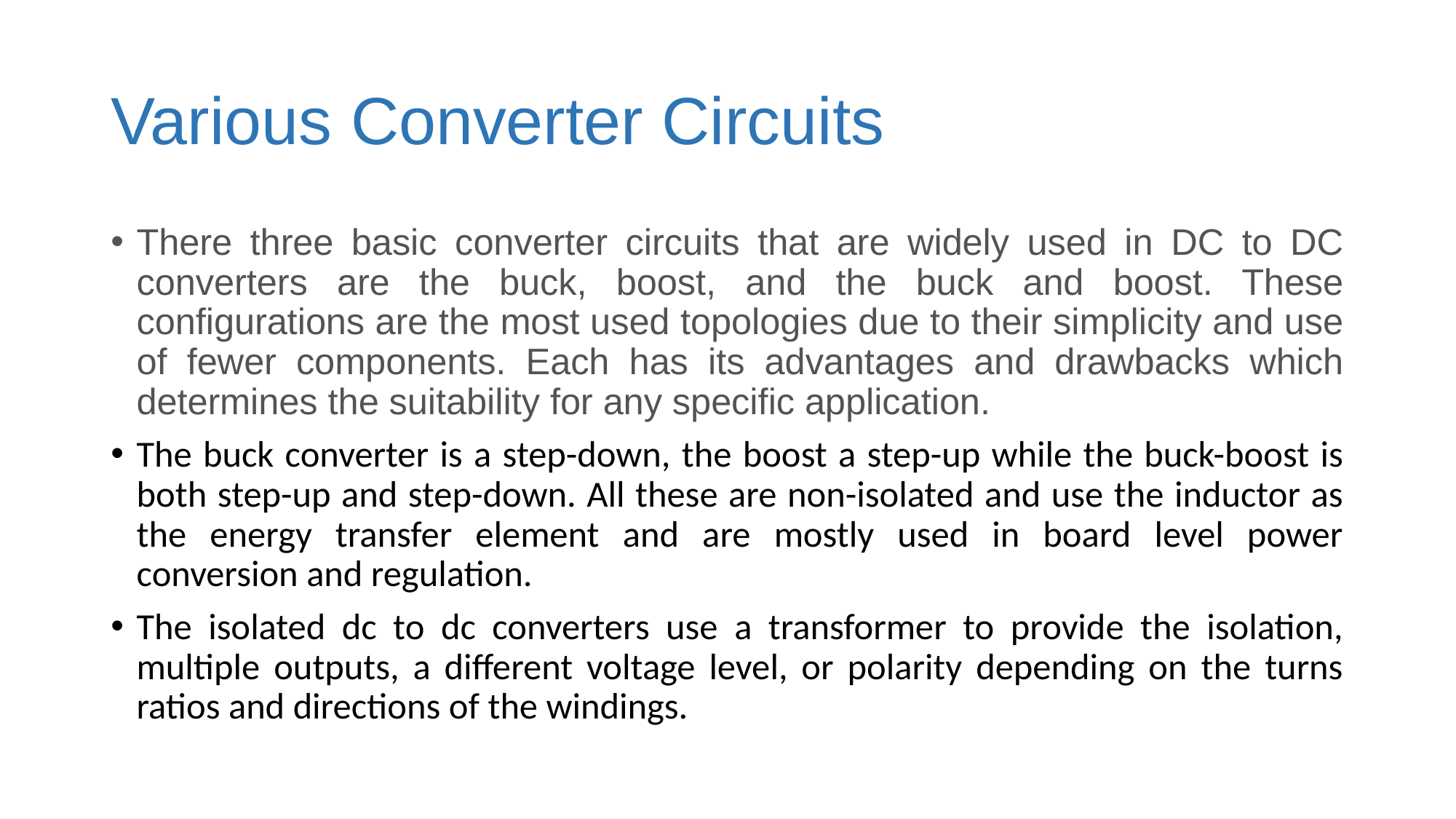

# Various Converter Circuits
There three basic converter circuits that are widely used in DC to DC converters are the buck, boost, and the buck and boost. These configurations are the most used topologies due to their simplicity and use of fewer components. Each has its advantages and drawbacks which determines the suitability for any specific application.
The buck converter is a step-down, the boost a step-up while the buck-boost is both step-up and step-down. All these are non-isolated and use the inductor as the energy transfer element and are mostly used in board level power conversion and regulation.
The isolated dc to dc converters use a transformer to provide the isolation, multiple outputs, a different voltage level, or polarity depending on the turns ratios and directions of the windings.